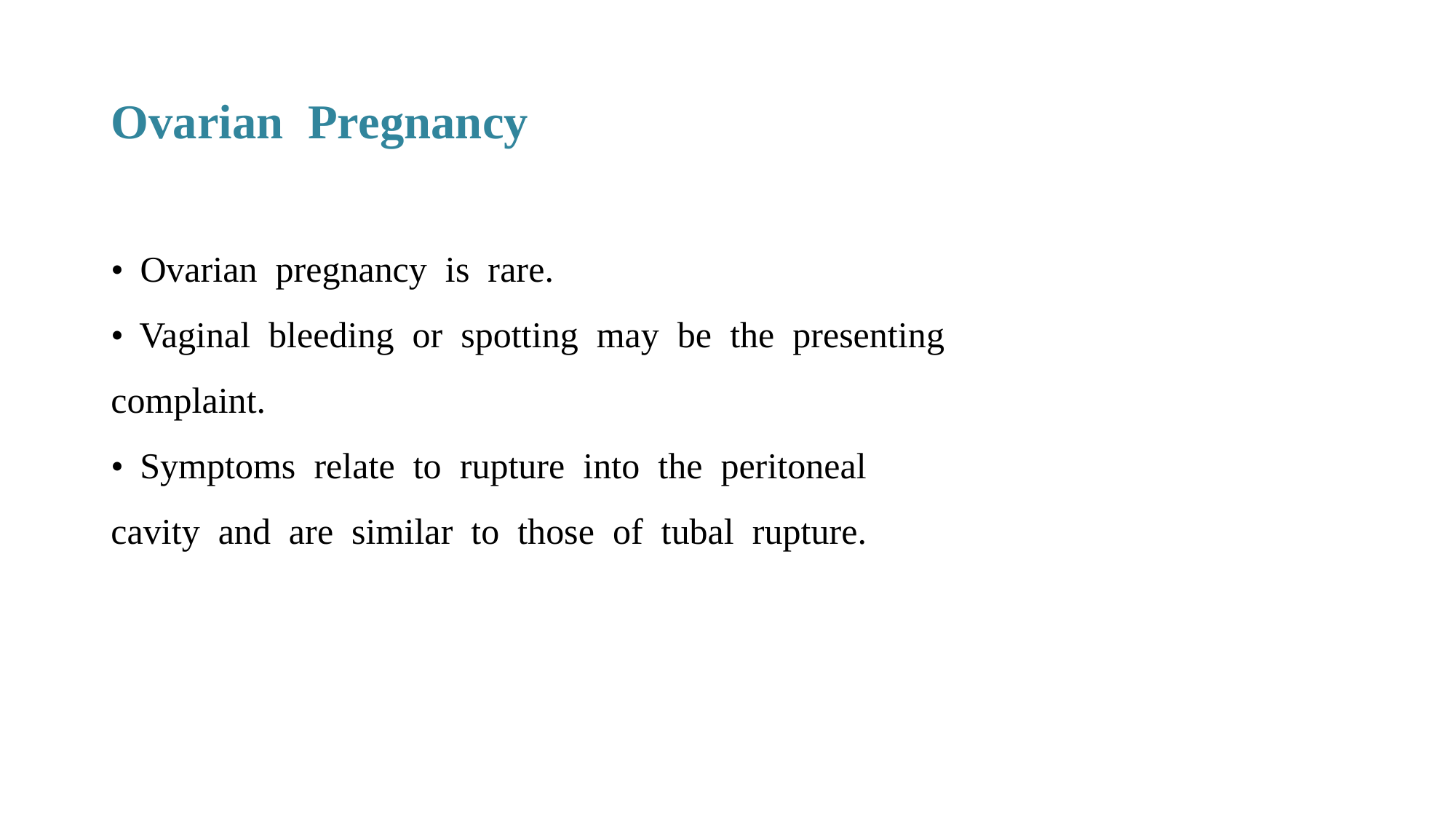

# Ovarian  Pregnancy
•  Ovarian  pregnancy  is  rare.  
•  Vaginal  bleeding  or  spotting  may  be  the  presenting  
complaint.    
•  Symptoms  relate  to  rupture  into  the  peritoneal  
cavity  and  are  similar  to  those  of  tubal  rupture.